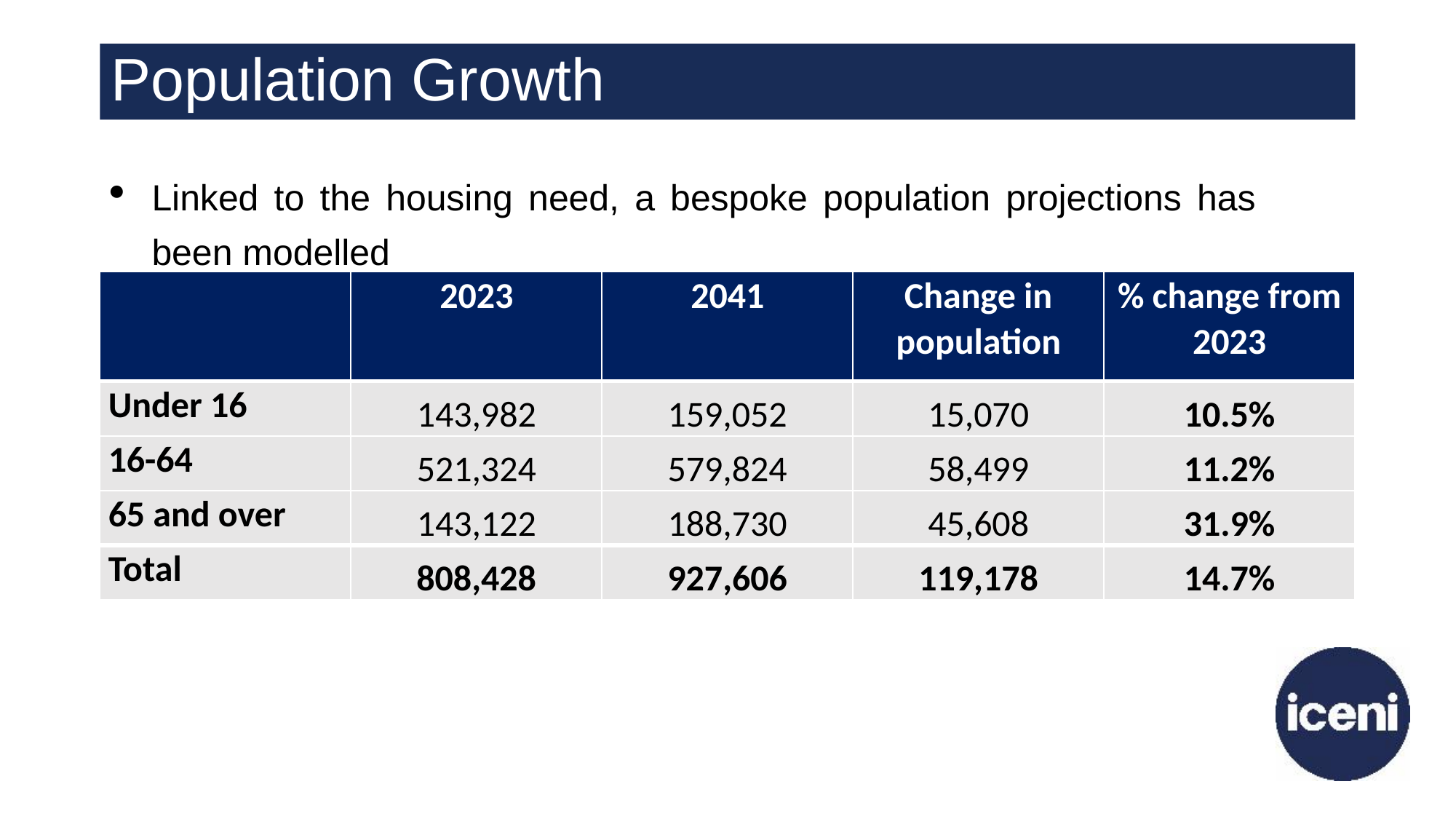

# Population Growth
Linked to the housing need, a bespoke population projections has been modelled

|  | 2023 | 2041 | Change in population | % change from 2023 |
| --- | --- | --- | --- | --- |
| Under 16 | 143,982 | 159,052 | 15,070 | 10.5% |
| 16-64 | 521,324 | 579,824 | 58,499 | 11.2% |
| 65 and over | 143,122 | 188,730 | 45,608 | 31.9% |
| Total | 808,428 | 927,606 | 119,178 | 14.7% |